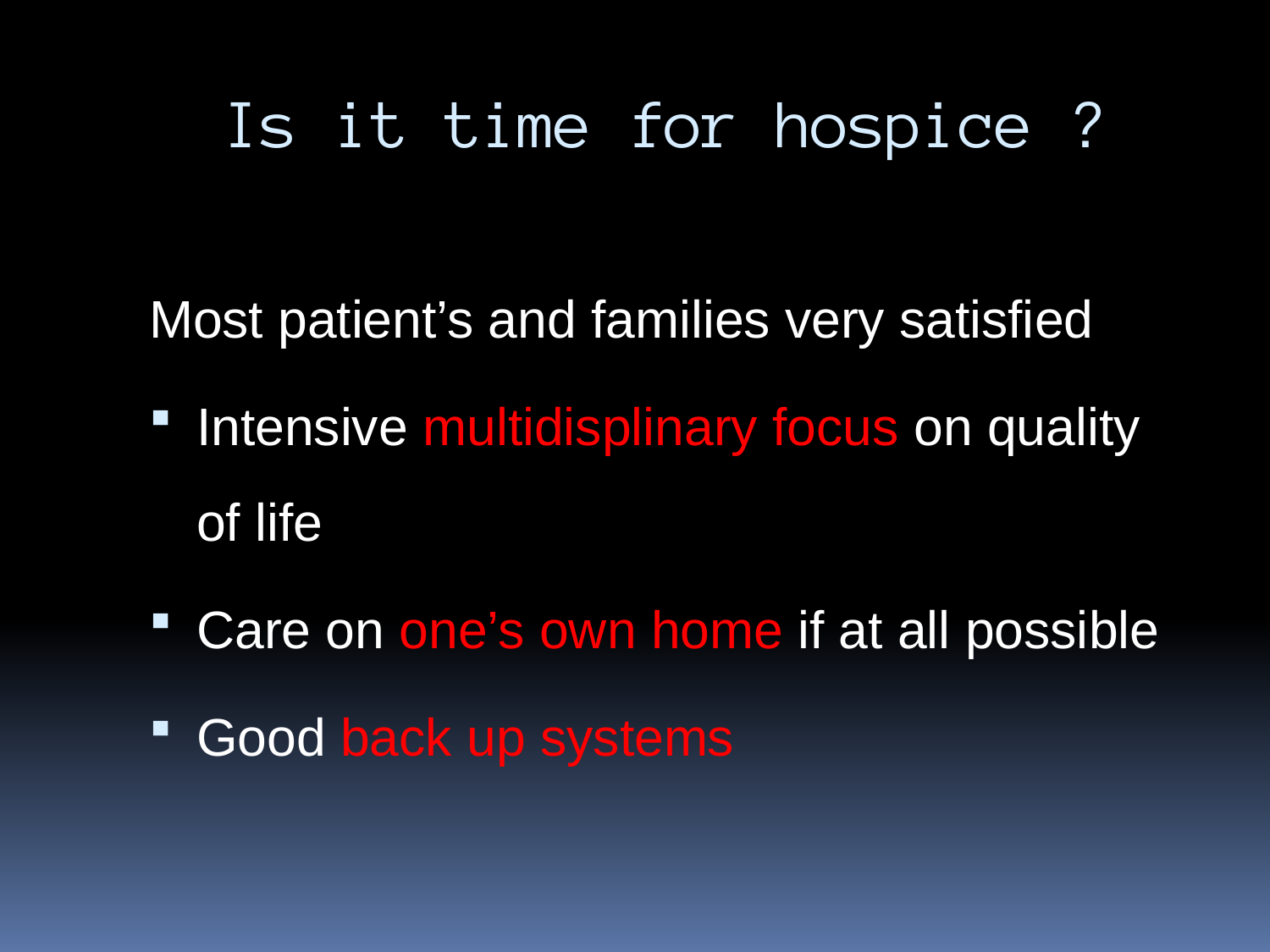

# Is it time for hospice ?
Most patient’s and families very satisfied
Intensive multidisplinary focus on quality of life
Care on one’s own home if at all possible
Good back up systems